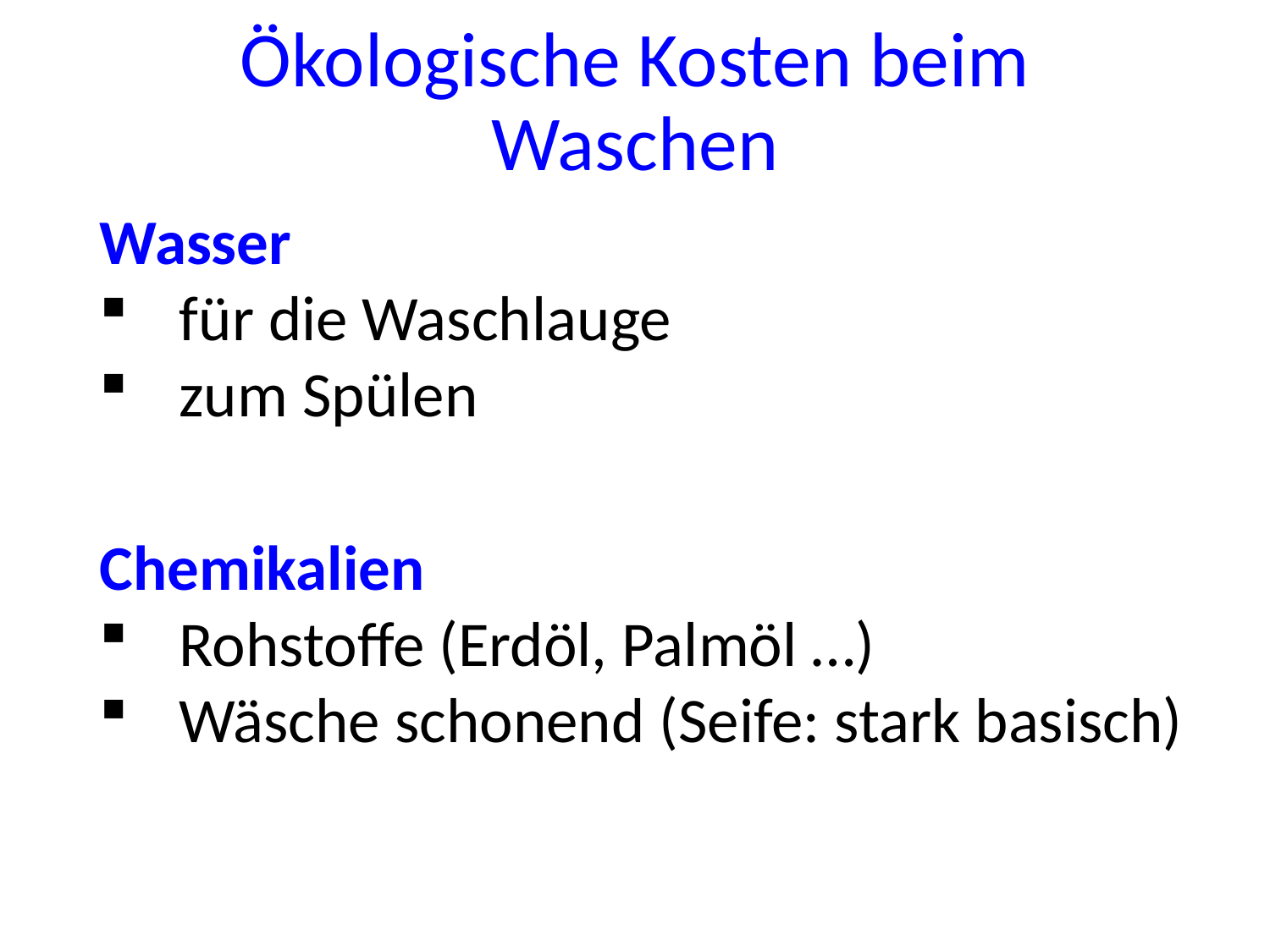

# Ökologische Kosten beim Waschen

Wasser
für die Waschlauge
zum Spülen

Chemikalien
Rohstoffe (Erdöl, Palmöl …)
Wäsche schonend (Seife: stark basisch)